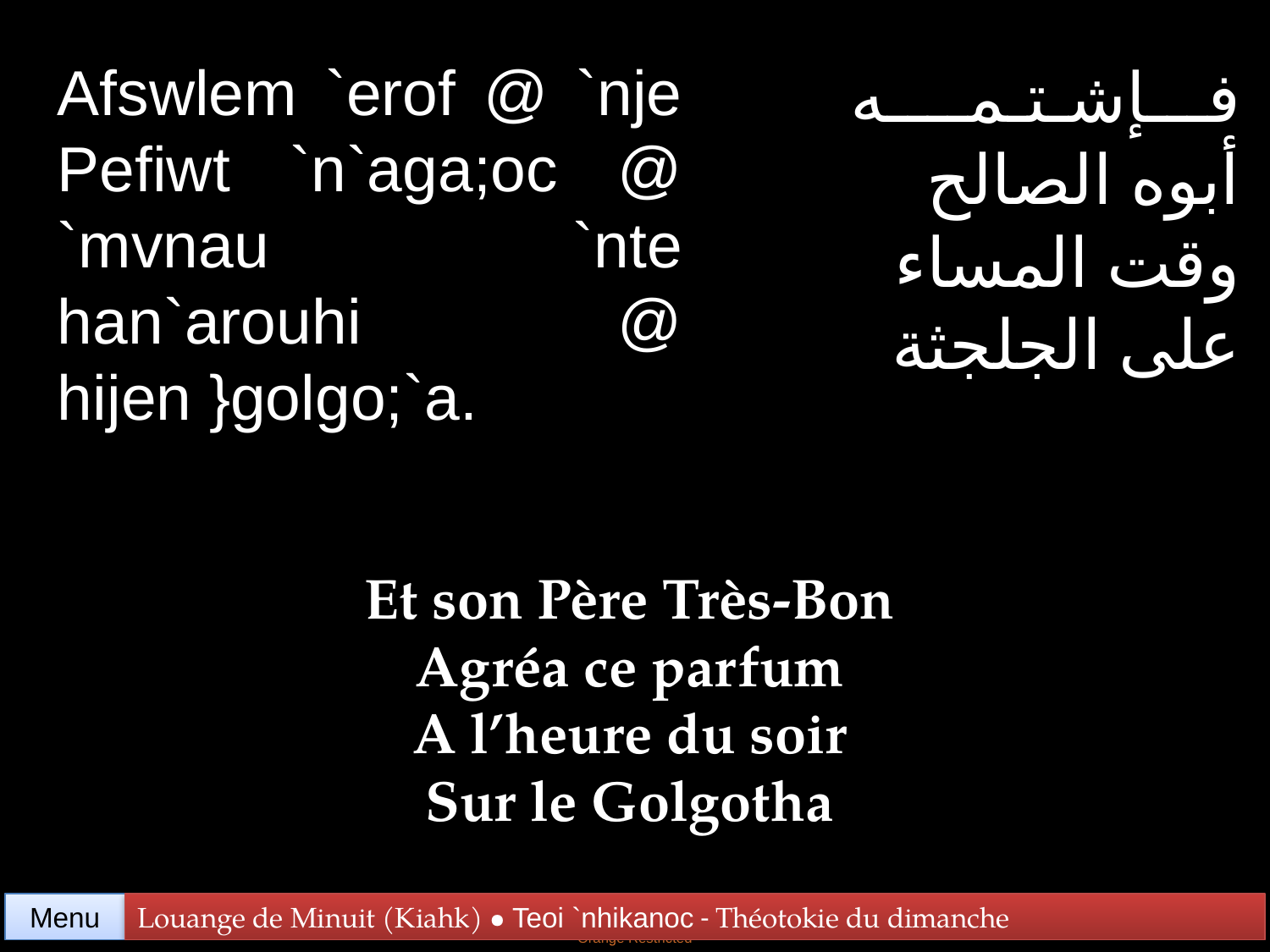

Afswlem `erof @ `nje Pefiwt `n`aga;oc @ `mvnau `nte han`arouhi @ hijen }golgo;`a.
فـــإشـتـمــــه
أبوه الصالح
وقت المساء
على الجلجثة
Et son Père Très-Bon
Agréa ce parfum
A l’heure du soir
Sur le Golgotha
Menu
Louange de Minuit (Kiahk) • Teoi `nhikanoc - Théotokie du dimanche